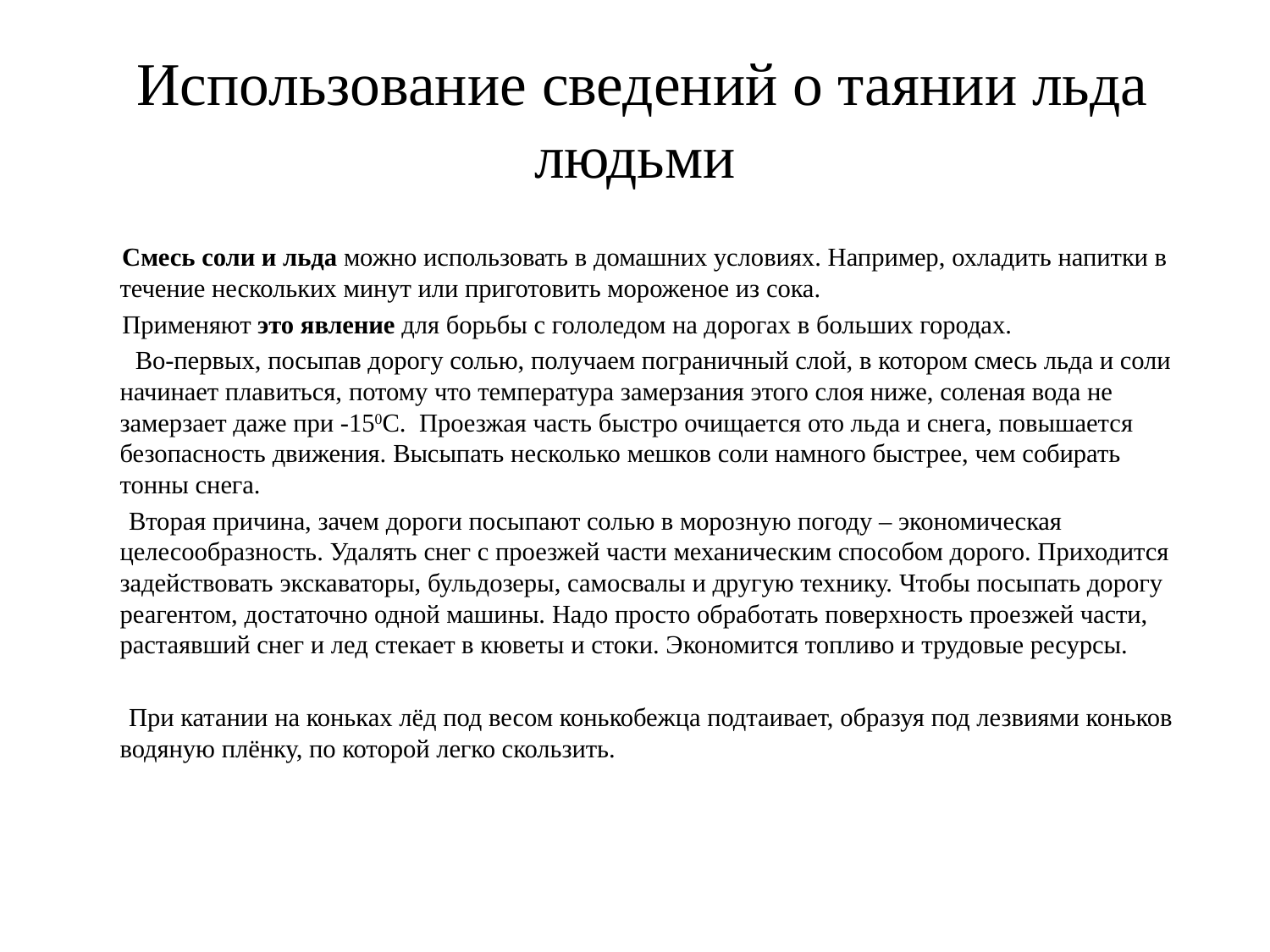

# Использование сведений о таянии льда людьми

       Смесь соли и льда можно использовать в домашних условиях. Например, охладить напитки в течение нескольких минут или приготовить мороженое из сока.
       Применяют это явление для борьбы с гололедом на дорогах в больших городах.
         Во-первых, посыпав дорогу солью, получаем пограничный слой, в котором смесь льда и соли начинает плавиться, потому что температура замерзания этого слоя ниже, соленая вода не замерзает даже при -150С.  Проезжая часть быстро очищается ото льда и снега, повышается безопасность движения. Высыпать несколько мешков соли намного быстрее, чем собирать тонны снега.
        Вторая причина, зачем дороги посыпают солью в морозную погоду – экономическая целесообразность. Удалять снег с проезжей части механическим способом дорого. Приходится задействовать экскаваторы, бульдозеры, самосвалы и другую технику. Чтобы посыпать дорогу реагентом, достаточно одной машины. Надо просто обработать поверхность проезжей части, растаявший снег и лед стекает в кюветы и стоки. Экономится топливо и трудовые ресурсы.

        При катании на коньках лёд под весом конькобежца подтаивает, образуя под лезвиями коньков водяную плёнку, по которой легко скользить.